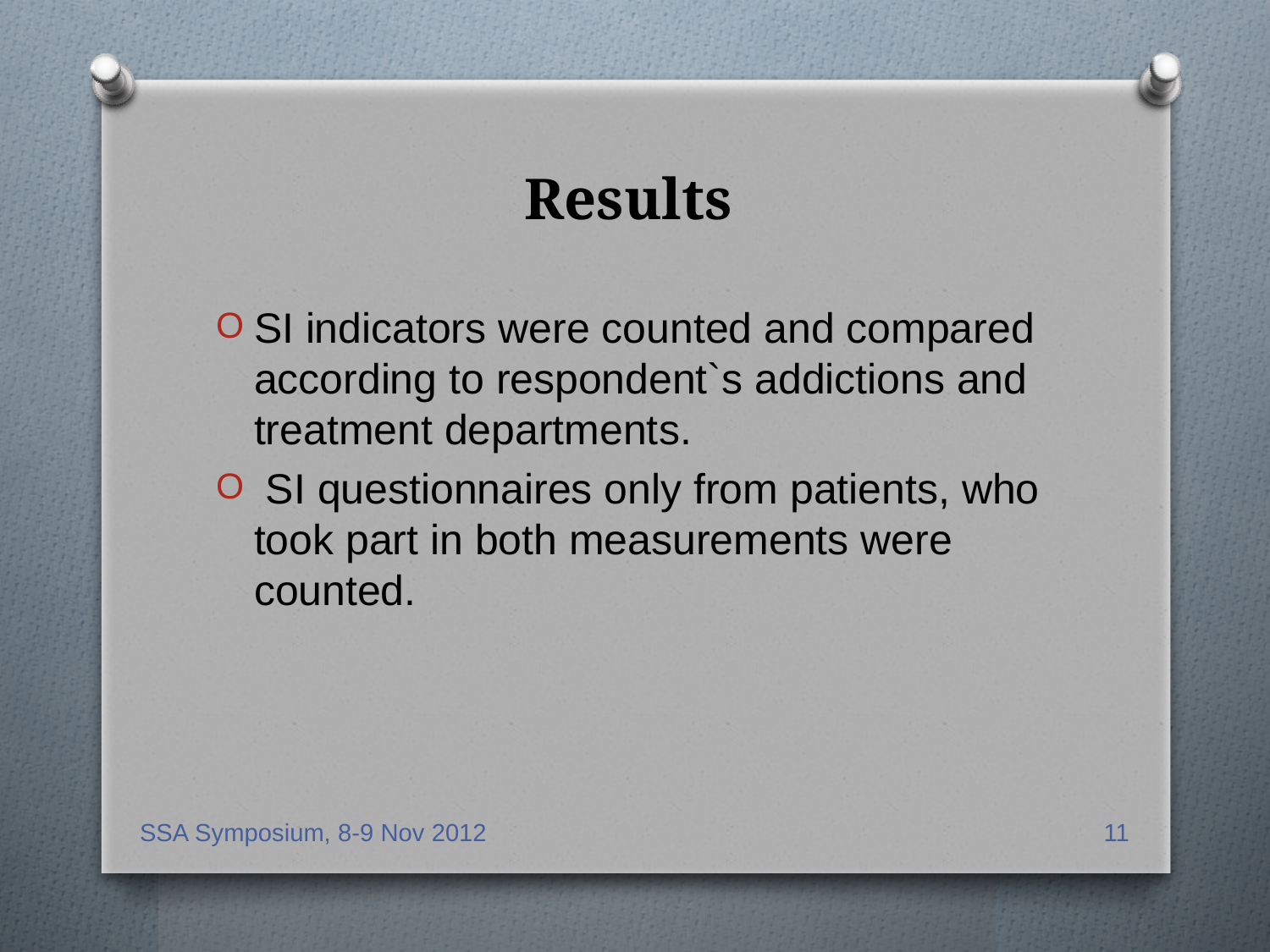

# Results
SI indicators were counted and compared according to respondent`s addictions and treatment departments.
 SI questionnaires only from patients, who took part in both measurements were counted.

SSA Symposium, 8-9 Nov 2012
11